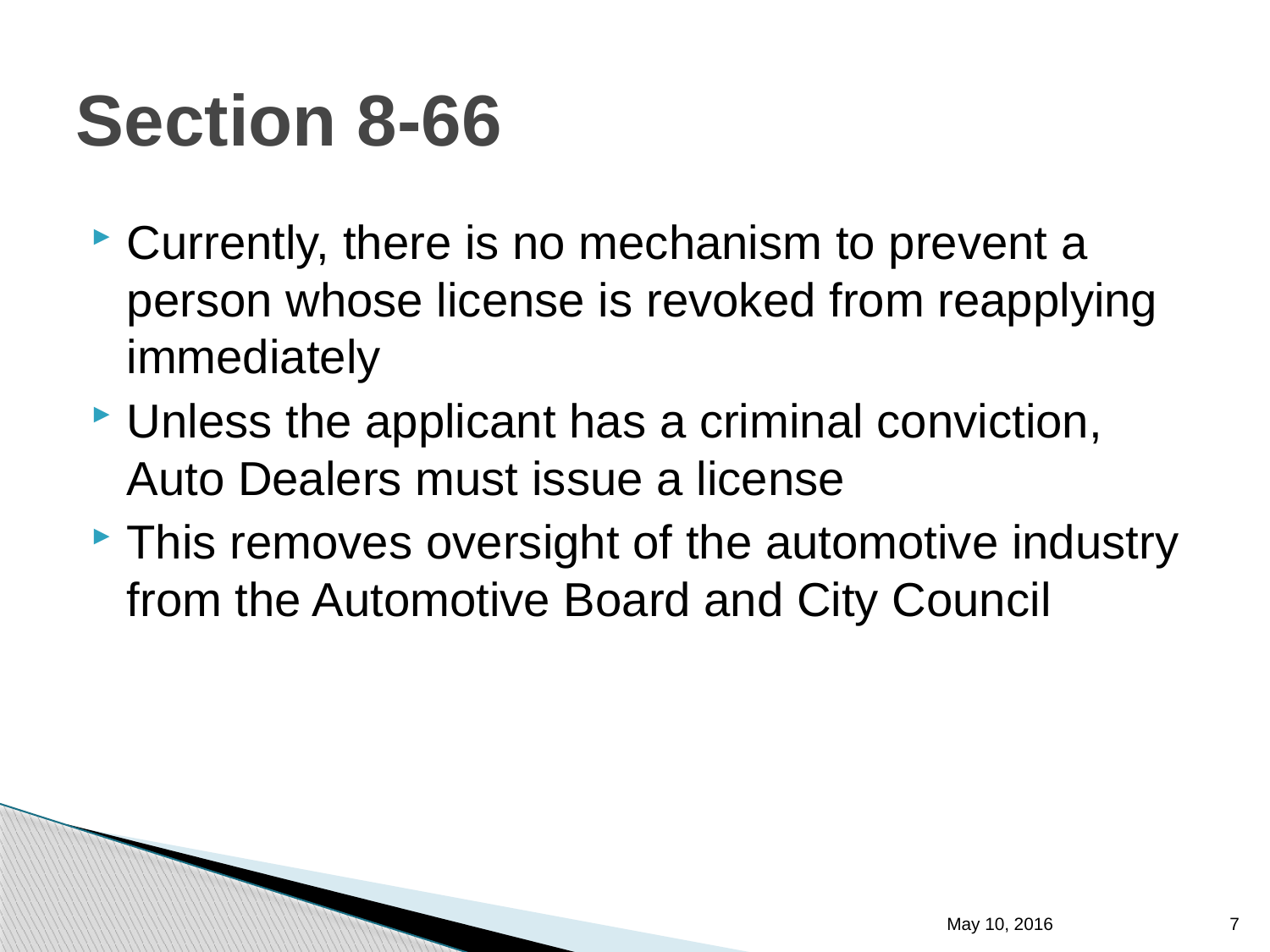

# Section 8-66
Currently, there is no mechanism to prevent a person whose license is revoked from reapplying immediately
Unless the applicant has a criminal conviction, Auto Dealers must issue a license
This removes oversight of the automotive industry from the Automotive Board and City Council
May 10, 2016
7